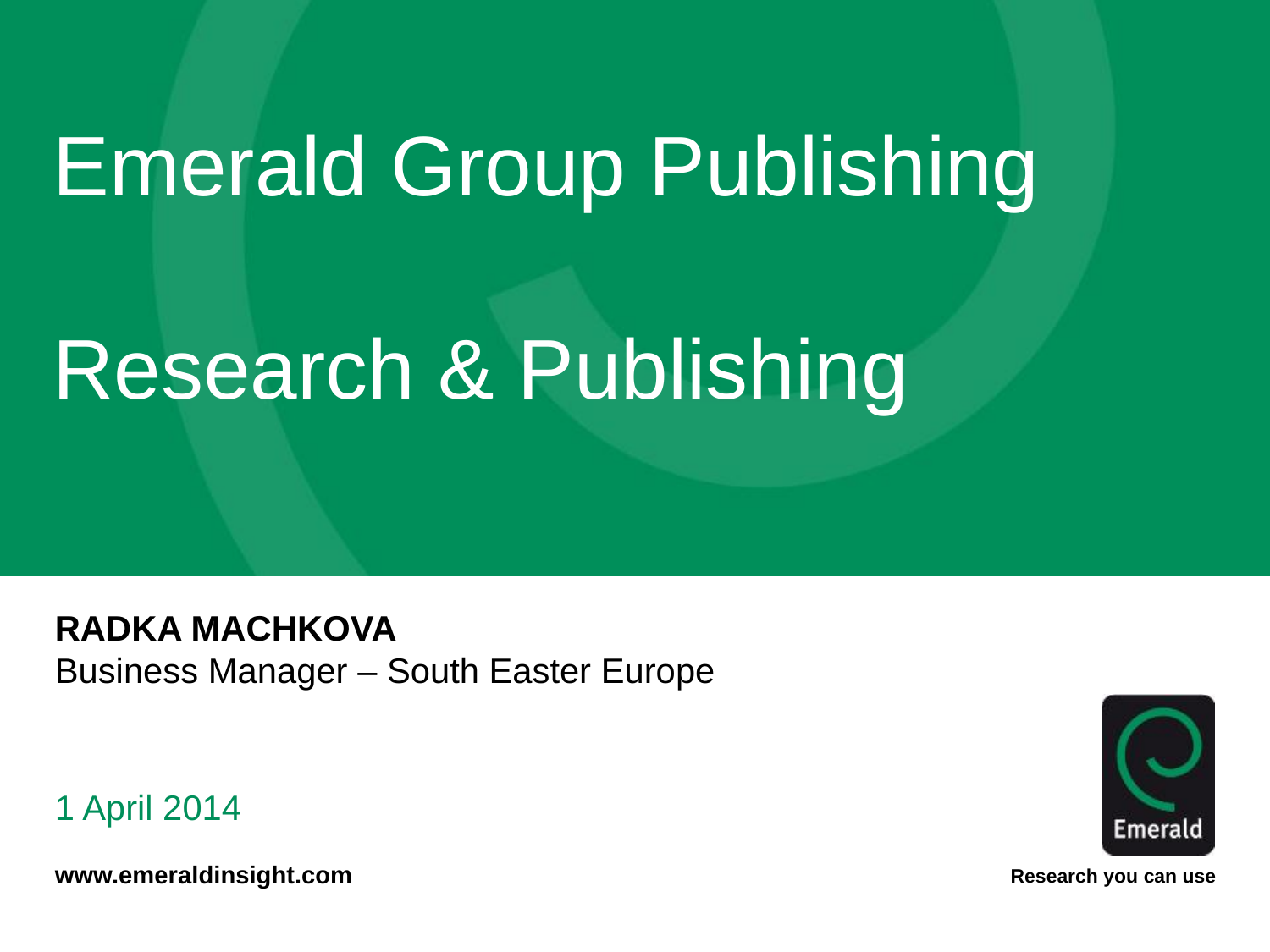

# Emerald Group Publishing Research & Publishing
RADKA MACHKOVA
Business Manager – South Easter Europe
1 April 2014